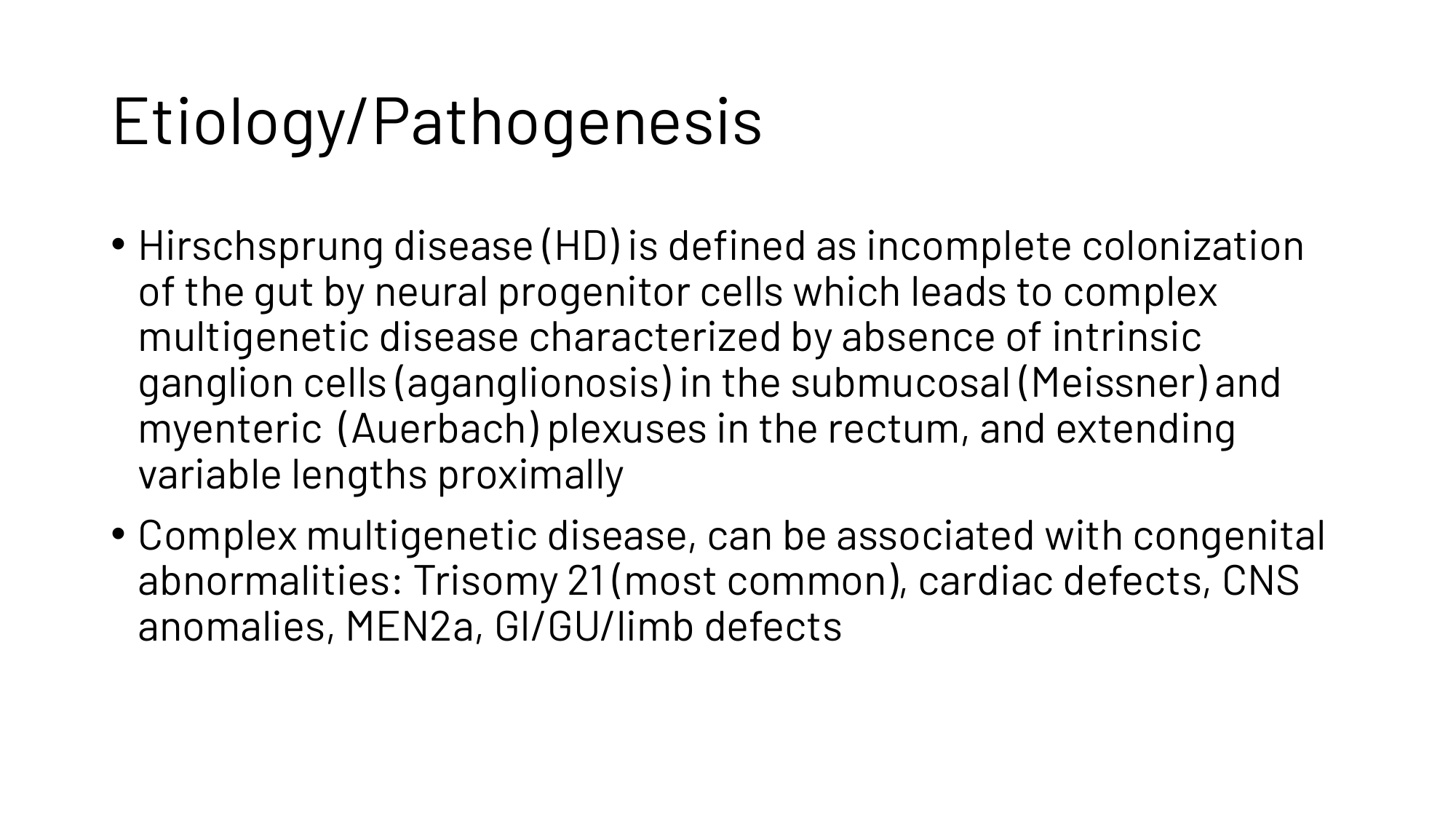

# Etiology/Pathogenesis
Hirschsprung disease (HD) is defined as incomplete colonization of the gut by neural progenitor cells which leads to complex multigenetic disease characterized by absence of intrinsic ganglion cells (aganglionosis) in the submucosal (Meissner) and myenteric  (Auerbach) plexuses in the rectum, and extending variable lengths proximally
Complex multigenetic disease, can be associated with congenital abnormalities: Trisomy 21 (most common), cardiac defects, CNS anomalies, MEN2a, GI/GU/limb defects